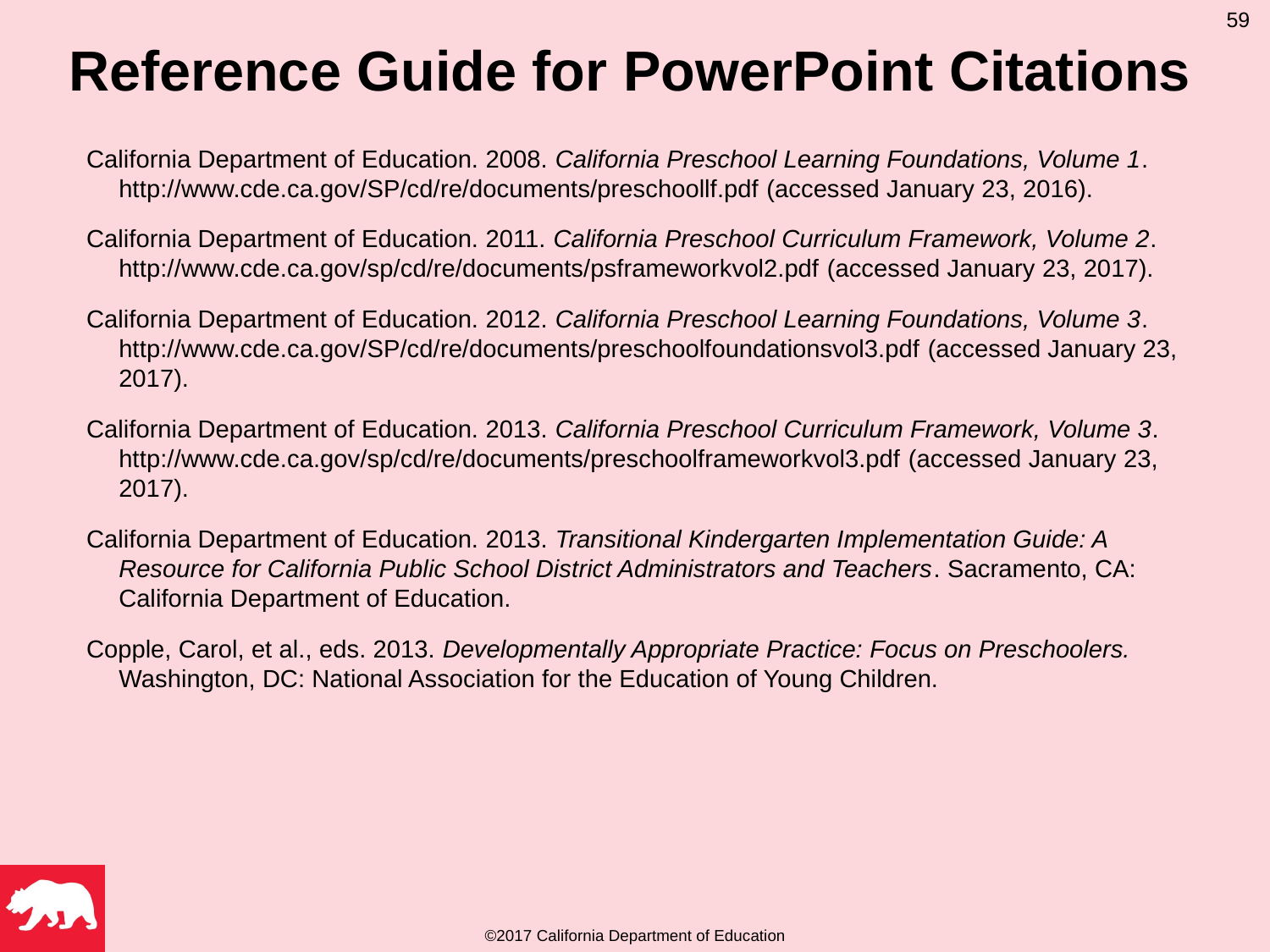

59
# Reference Guide for PowerPoint Citations
California Department of Education. 2008. California Preschool Learning Foundations, Volume 1. http://www.cde.ca.gov/SP/cd/re/documents/preschoollf.pdf (accessed January 23, 2016).
California Department of Education. 2011. California Preschool Curriculum Framework, Volume 2. http://www.cde.ca.gov/sp/cd/re/documents/psframeworkvol2.pdf (accessed January 23, 2017).
California Department of Education. 2012. California Preschool Learning Foundations, Volume 3. http://www.cde.ca.gov/SP/cd/re/documents/preschoolfoundationsvol3.pdf (accessed January 23, 2017).
California Department of Education. 2013. California Preschool Curriculum Framework, Volume 3. http://www.cde.ca.gov/sp/cd/re/documents/preschoolframeworkvol3.pdf (accessed January 23, 2017).
California Department of Education. 2013. Transitional Kindergarten Implementation Guide: A Resource for California Public School District Administrators and Teachers. Sacramento, CA: California Department of Education.
Copple, Carol, et al., eds. 2013. Developmentally Appropriate Practice: Focus on Preschoolers. Washington, DC: National Association for the Education of Young Children.